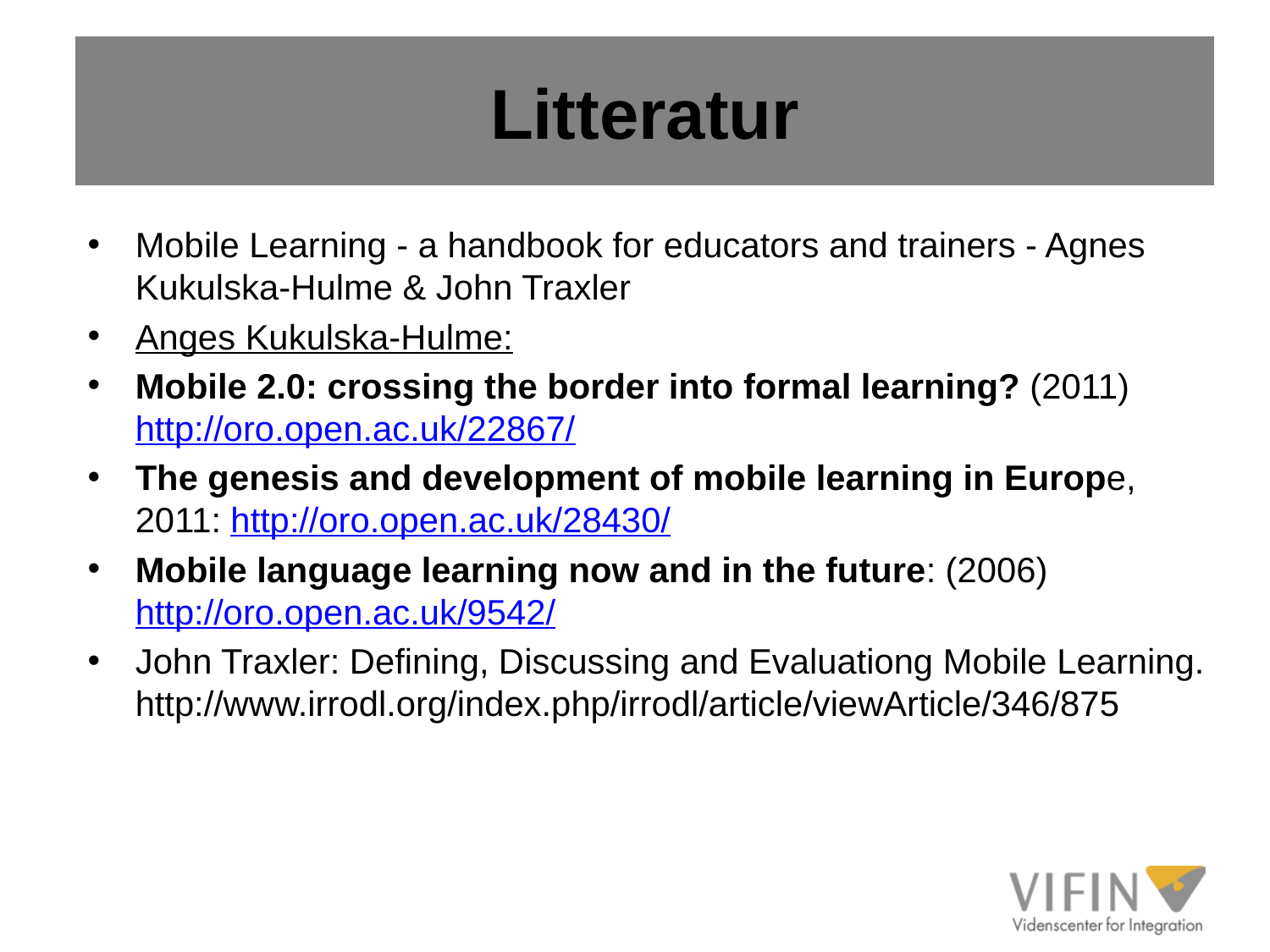

# Litteratur
Mobile Learning - a handbook for educators and trainers - Agnes Kukulska-Hulme & John Traxler
Anges Kukulska-Hulme:
Mobile 2.0: crossing the border into formal learning? (2011)  http://oro.open.ac.uk/22867/
The genesis and development of mobile learning in Europe, 2011: http://oro.open.ac.uk/28430/
Mobile language learning now and in the future: (2006)  http://oro.open.ac.uk/9542/
John Traxler: Defining, Discussing and Evaluationg Mobile Learning. http://www.irrodl.org/index.php/irrodl/article/viewArticle/346/875